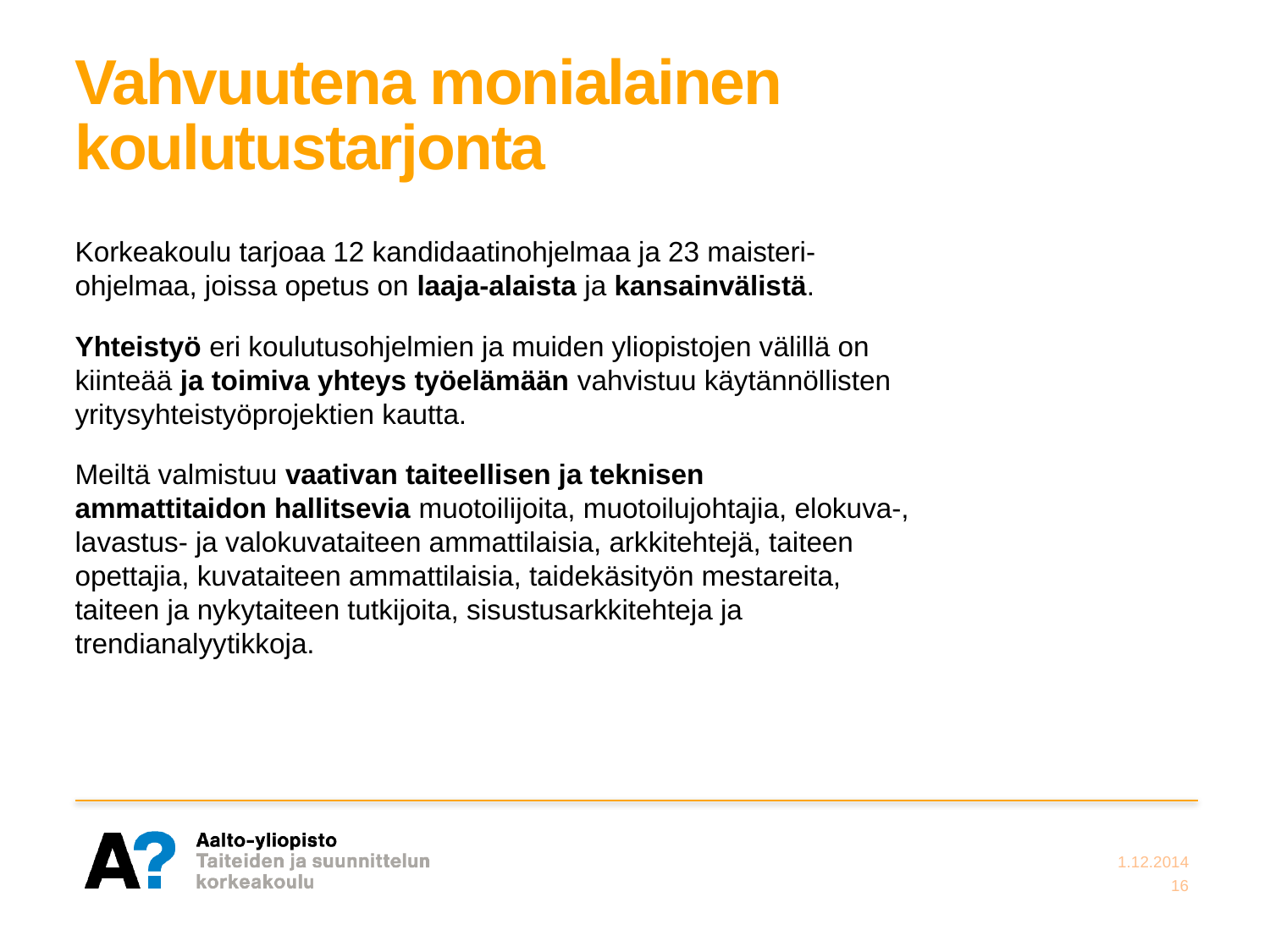

# Vahvuutena monialainen koulutustarjonta
Korkeakoulu tarjoaa 12 kandidaatinohjelmaa ja 23 maisteri-ohjelmaa, joissa opetus on laaja-alaista ja kansainvälistä.
Yhteistyö eri koulutusohjelmien ja muiden yliopistojen välillä on kiinteää ja toimiva yhteys työelämään vahvistuu käytännöllisten  yritysyhteistyöprojektien kautta.
Meiltä valmistuu vaativan taiteellisen ja teknisen
ammattitaidon hallitsevia muotoilijoita, muotoilujohtajia, elokuva-, lavastus- ja valokuvataiteen ammattilaisia, arkkitehtejä, taiteen opettajia, kuvataiteen ammattilaisia, taidekäsityön mestareita, taiteen ja nykytaiteen tutkijoita, sisustusarkkitehteja ja trendianalyytikkoja.

1.12.2014
16